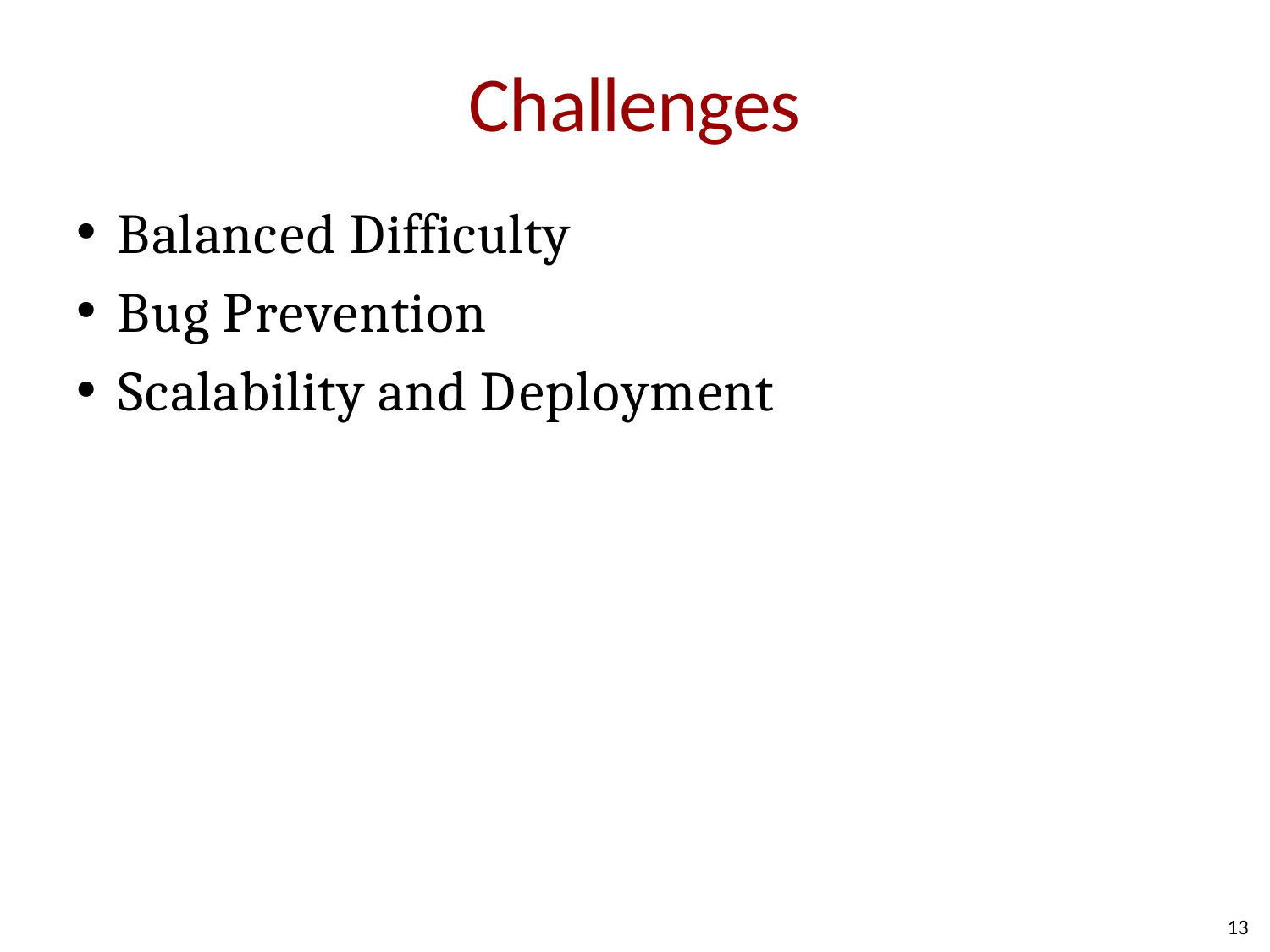

# Challenges
Balanced Difficulty
Bug Prevention
Scalability and Deployment

13